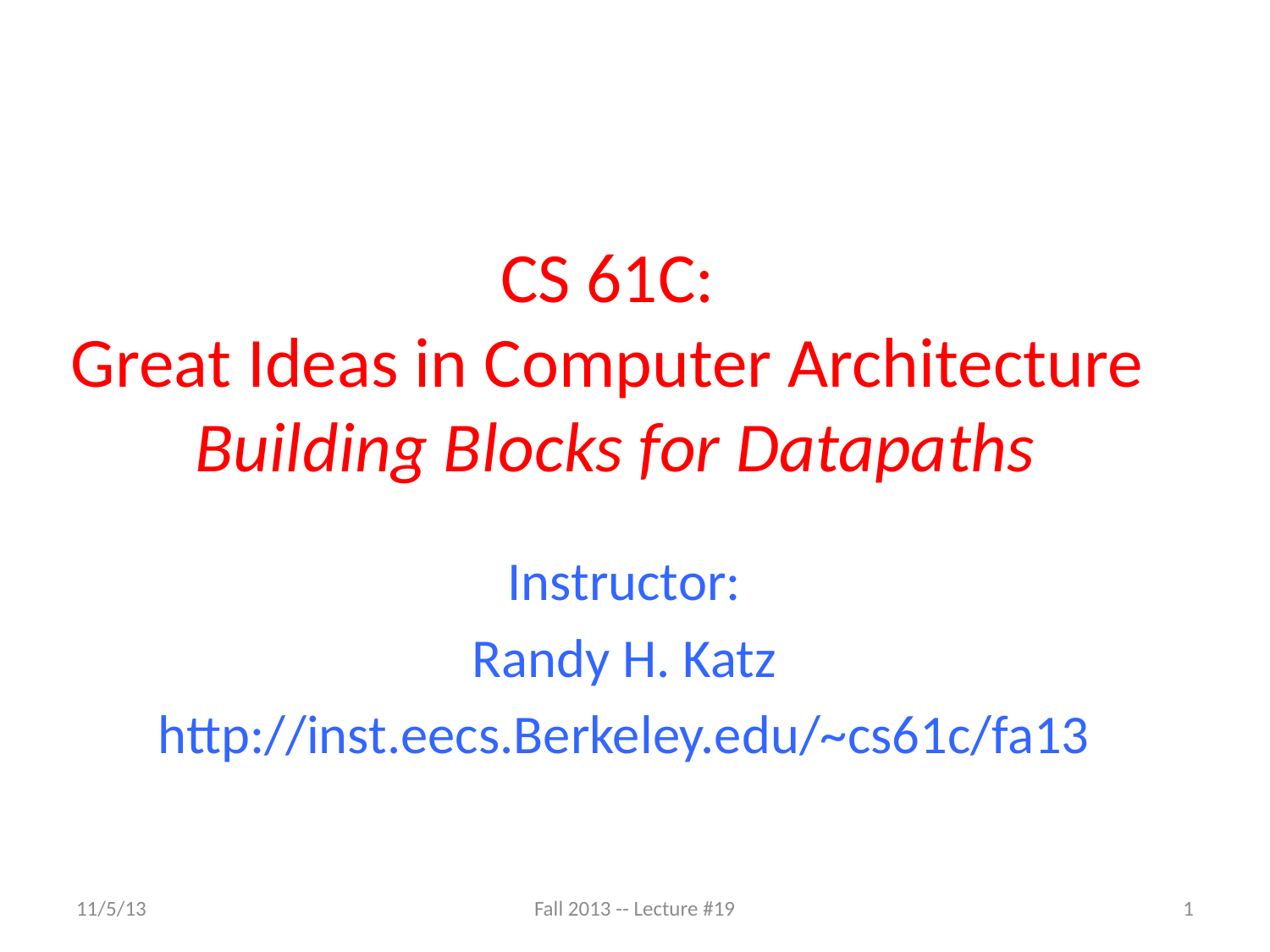

# CS 61C: Great Ideas in Computer Architecture Building Blocks for Datapaths
Instructor:
Randy H. Katz
http://inst.eecs.Berkeley.edu/~cs61c/fa13
11/5/13
Fall 2013 -- Lecture #19
1